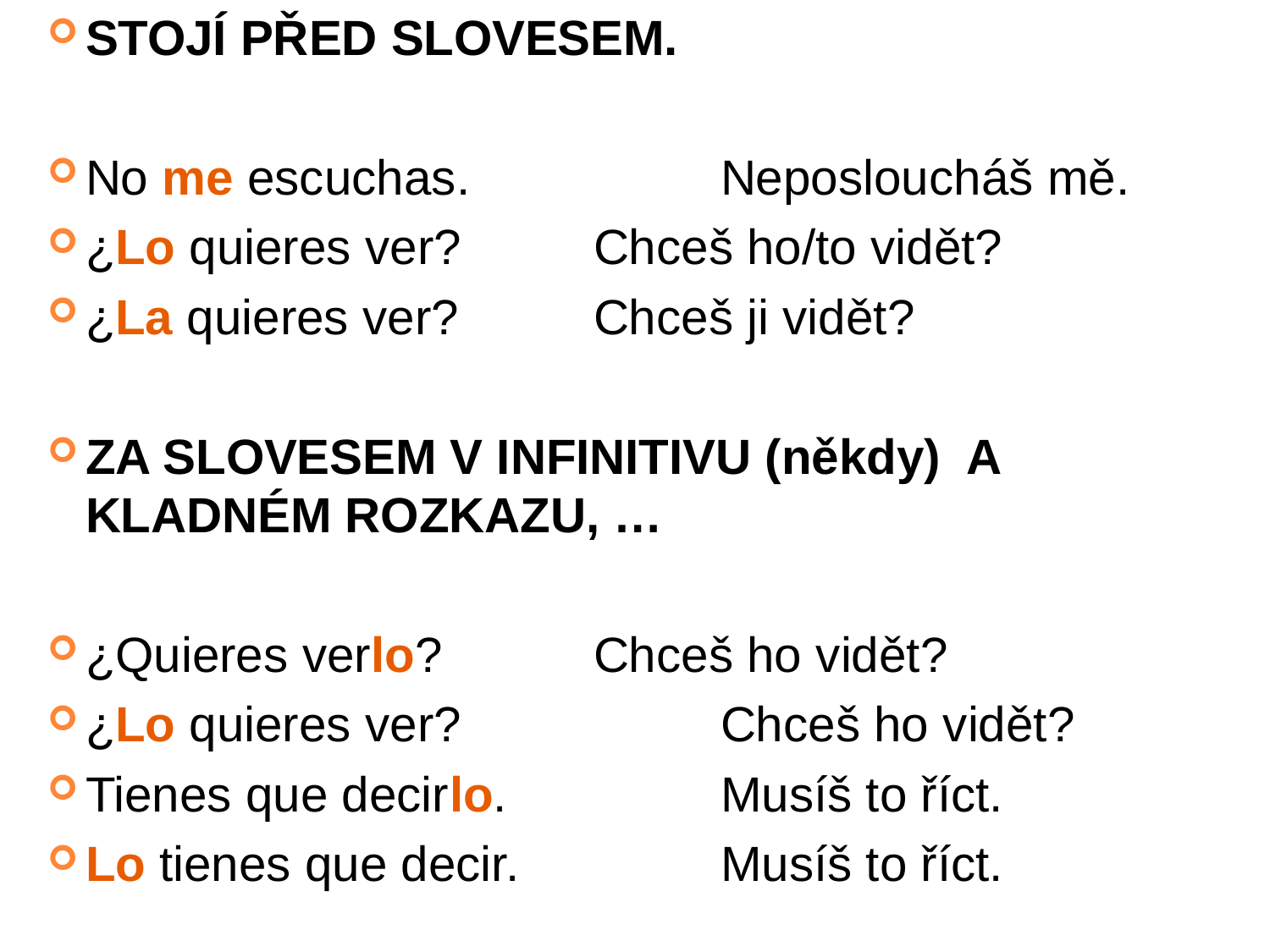

STOJÍ PŘED SLOVESEM.

No me escuchas.		Neposloucháš mě.
¿Lo quieres ver?		Chceš ho/to vidět?
¿La quieres ver?		Chceš ji vidět?

ZA SLOVESEM V INFINITIVU (někdy)  A KLADNÉM ROZKAZU, …

¿Quieres verlo?		Chceš ho vidět?
¿Lo quieres ver? 		Chceš ho vidět?
Tienes que decirlo.		Musíš to říct.
Lo tienes que decir.		Musíš to říct.